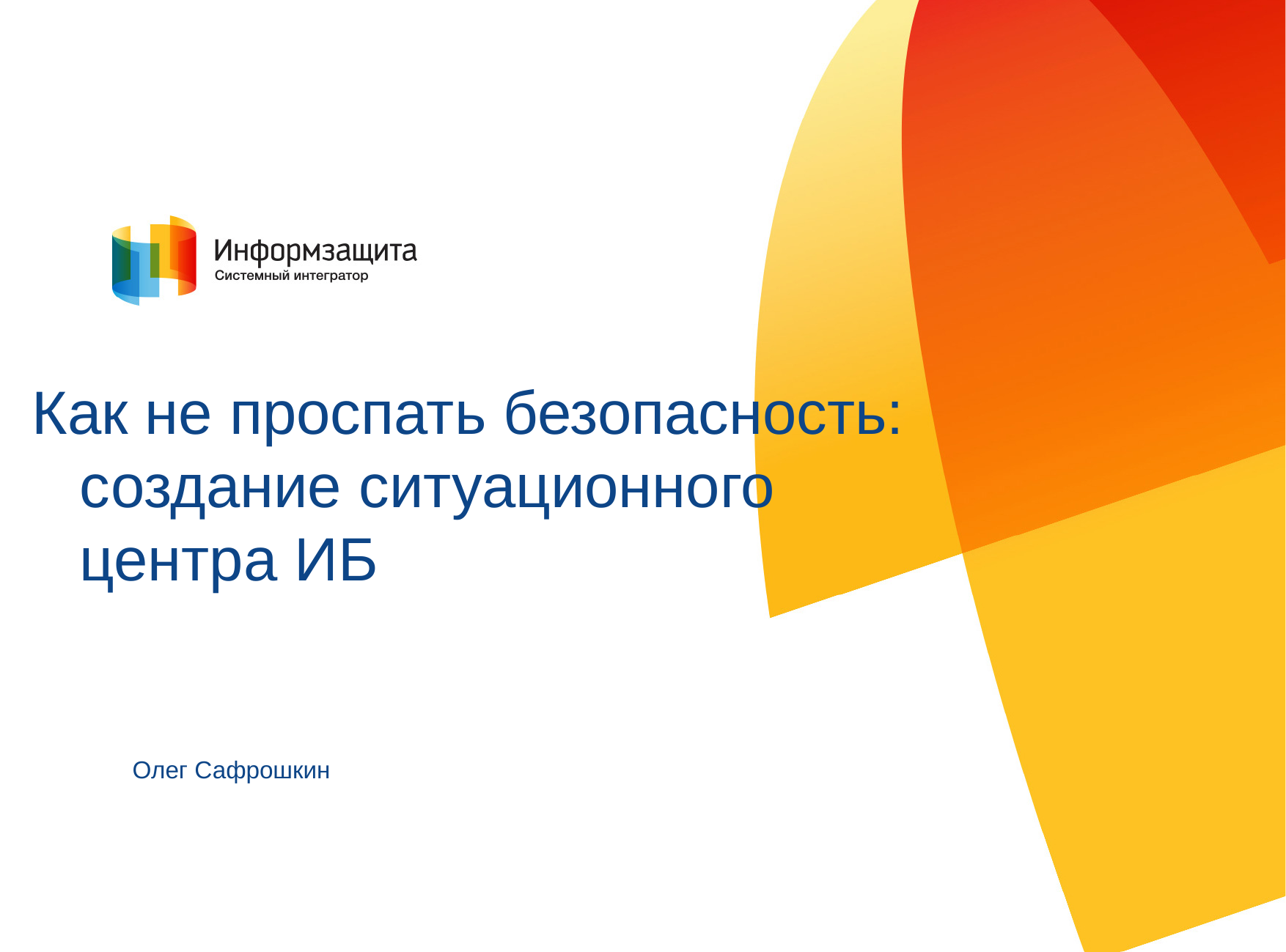

Как не проспать безопасность: создание ситуационного центра ИБ
Олег Сафрошкин
Автор
должность